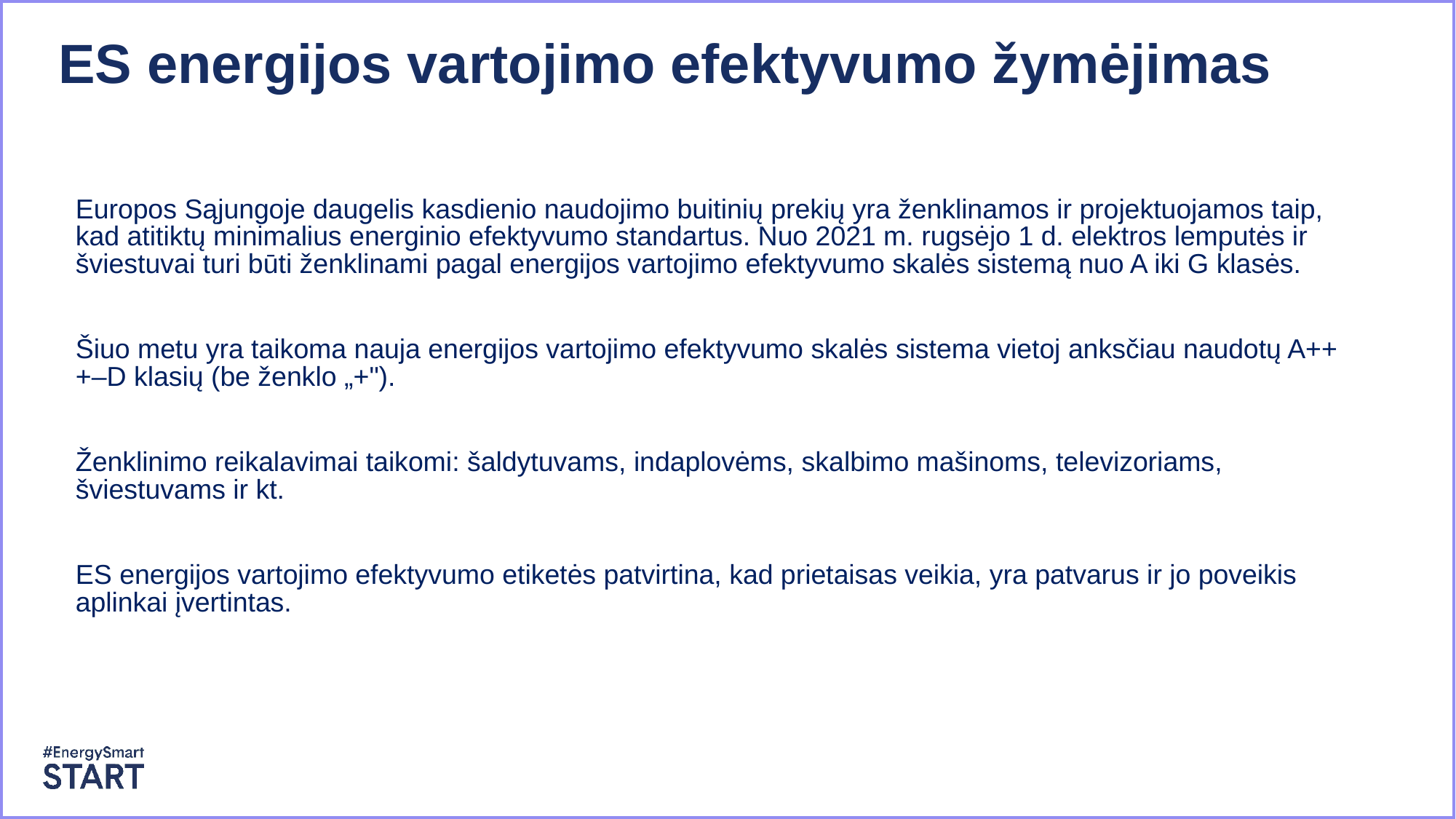

ES energijos vartojimo efektyvumo žymėjimas
Europos Sąjungoje daugelis kasdienio naudojimo buitinių prekių yra ženklinamos ir projektuojamos taip, kad atitiktų minimalius energinio efektyvumo standartus. Nuo 2021 m. rugsėjo 1 d. elektros lemputės ir šviestuvai turi būti ženklinami pagal energijos vartojimo efektyvumo skalės sistemą nuo A iki G klasės.

Šiuo metu yra taikoma nauja energijos vartojimo efektyvumo skalės sistema vietoj anksčiau naudotų A+++–D klasių (be ženklo „+").

Ženklinimo reikalavimai taikomi: šaldytuvams, indaplovėms, skalbimo mašinoms, televizoriams, šviestuvams ir kt.

ES energijos vartojimo efektyvumo etiketės patvirtina, kad prietaisas veikia, yra patvarus ir jo poveikis aplinkai įvertintas.